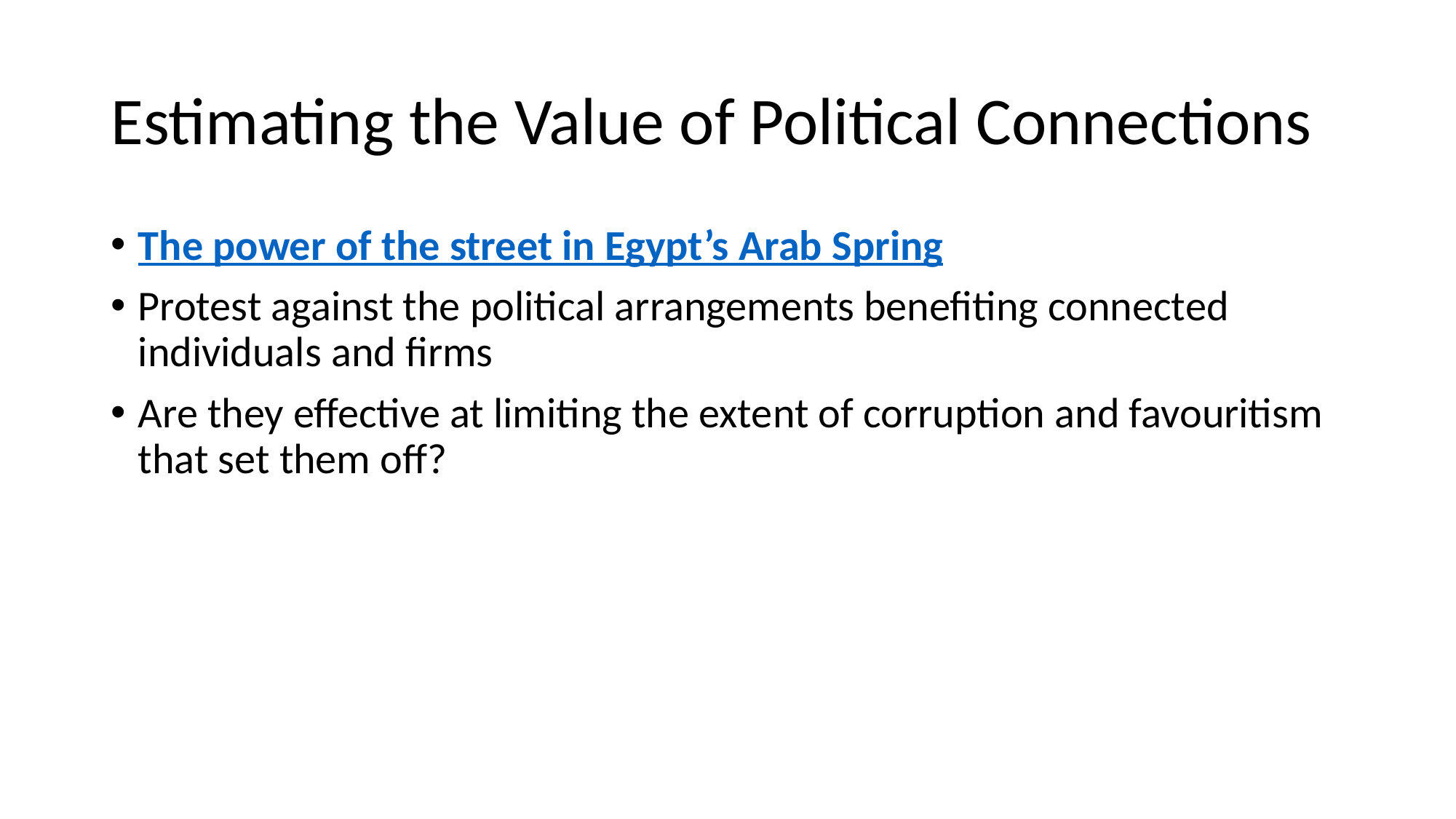

# Estimating the Value of Political Connections
The power of the street in Egypt’s Arab Spring
Protest against the political arrangements benefiting connected individuals and firms
Are they effective at limiting the extent of corruption and favouritism that set them off?